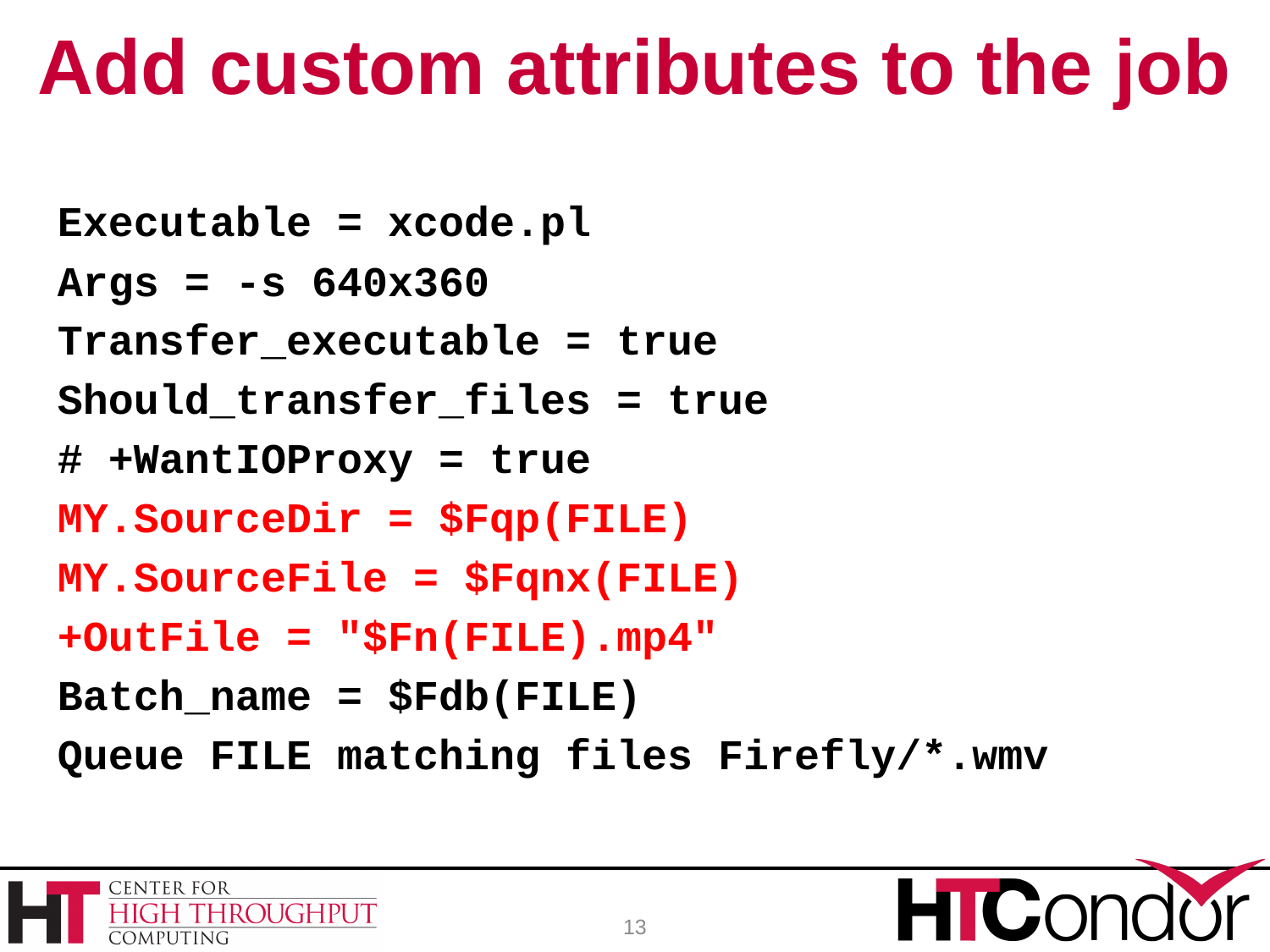

# Add custom attributes to the job
Executable = xcode.pl
Args = -s 640x360
Transfer_executable = true
Should_transfer_files = true
# +WantIOProxy = true
MY.SourceDir = $Fqp(FILE)
MY.SourceFile = $Fqnx(FILE)
+OutFile = "$Fn(FILE).mp4"
Batch_name = $Fdb(FILE)
Queue FILE matching files Firefly/*.wmv
13